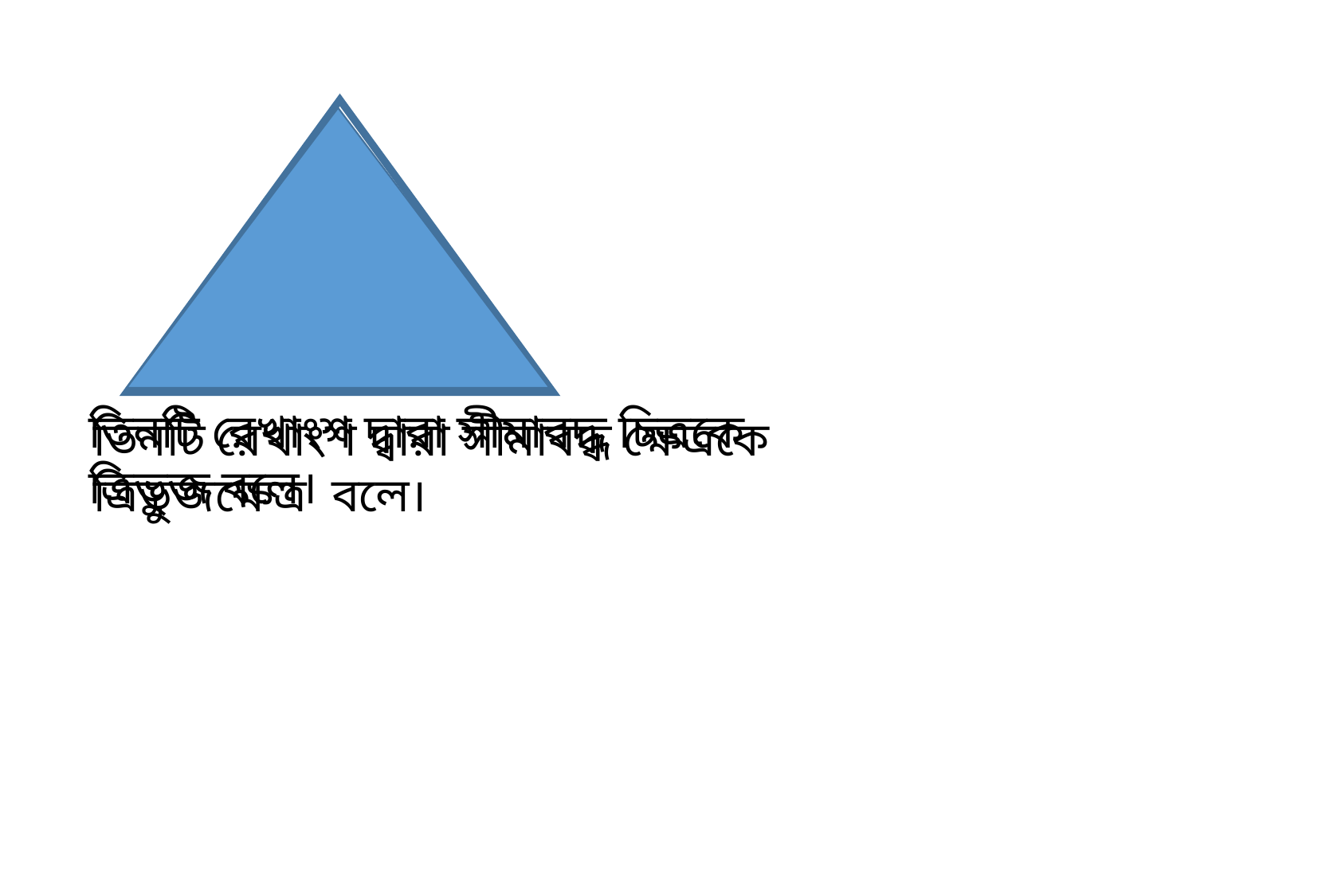

তিনটি রেখাংশ দ্বারা সীমাবদ্ধ চিত্রকে ত্রিভুজ বলে।
তিনটি রেখাংশ দ্বারা সীমাবদ্ধ ক্ষেত্রকে ত্রিভুজক্ষেত্র  বলে।